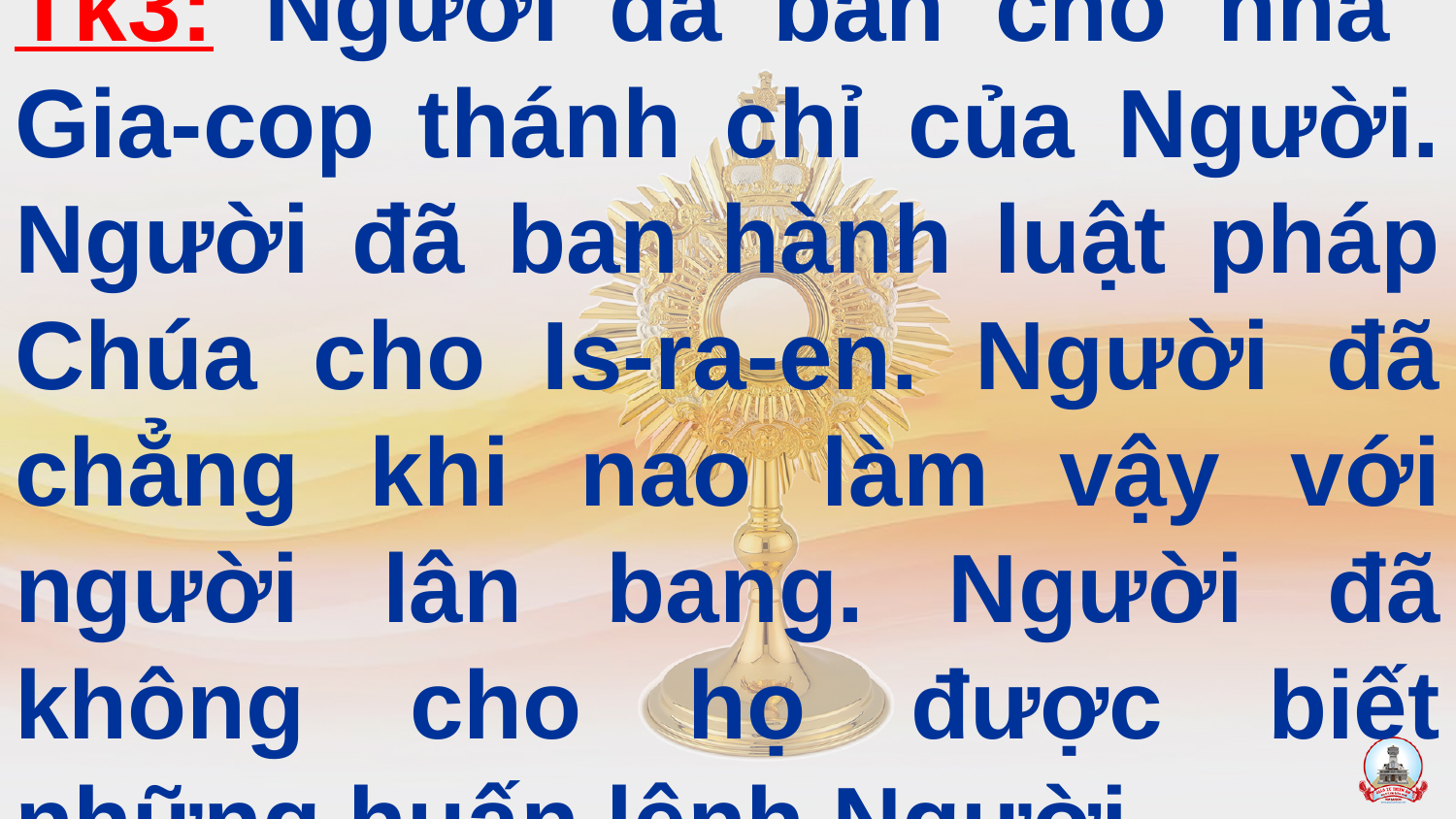

# Tk3: Người đã ban cho nhà Gia-cop thánh chỉ của Người. Người đã ban hành luật pháp Chúa cho Is-ra-en. Người đã chẳng khi nao làm vậy với người lân bang. Người đã không cho họ được biết những huấn lệnh Người.